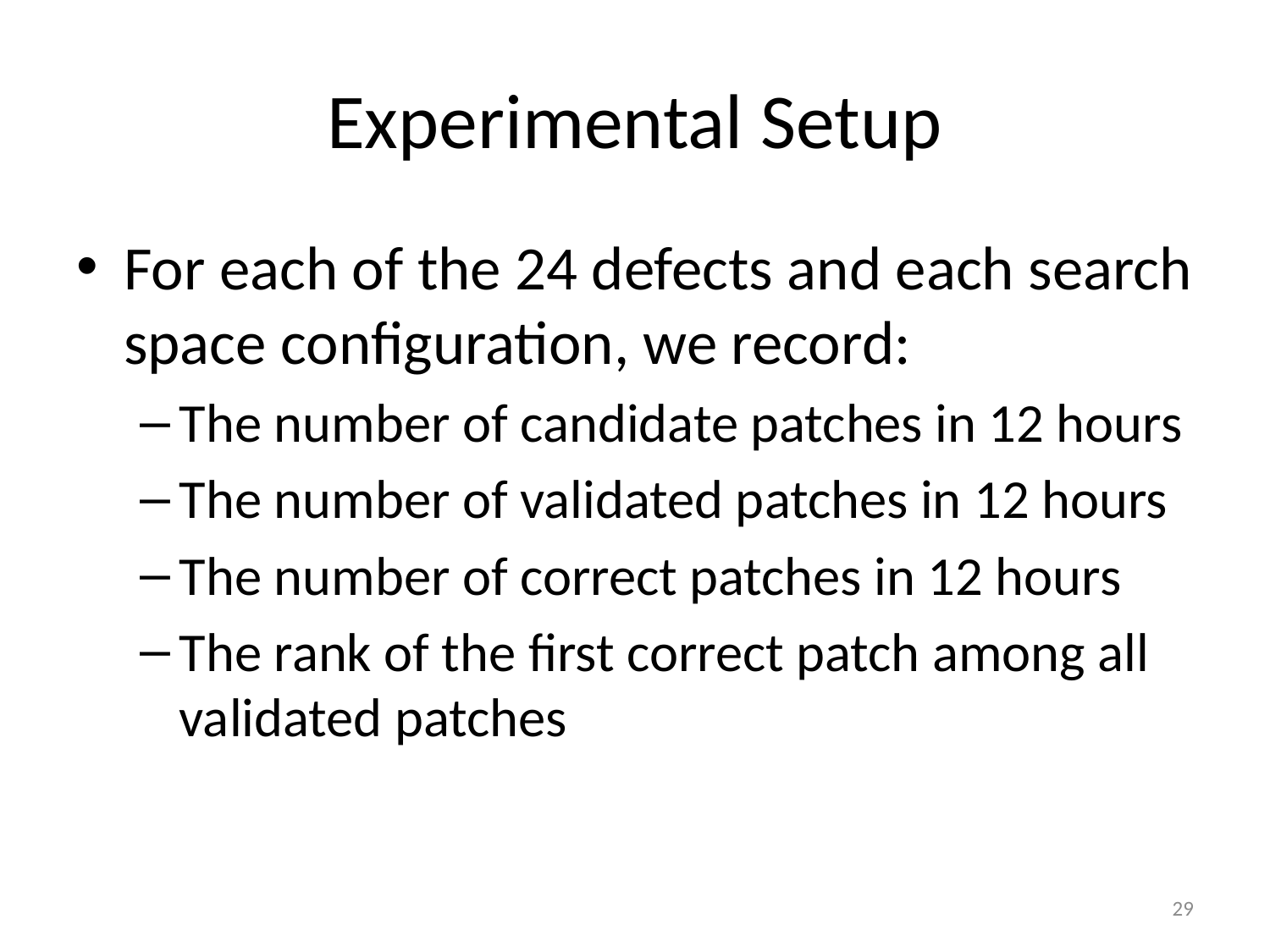

# Experimental Setup
For each of the 24 defects and each search space configuration, we record:
The number of candidate patches in 12 hours
The number of validated patches in 12 hours
The number of correct patches in 12 hours
The rank of the first correct patch among all validated patches
29